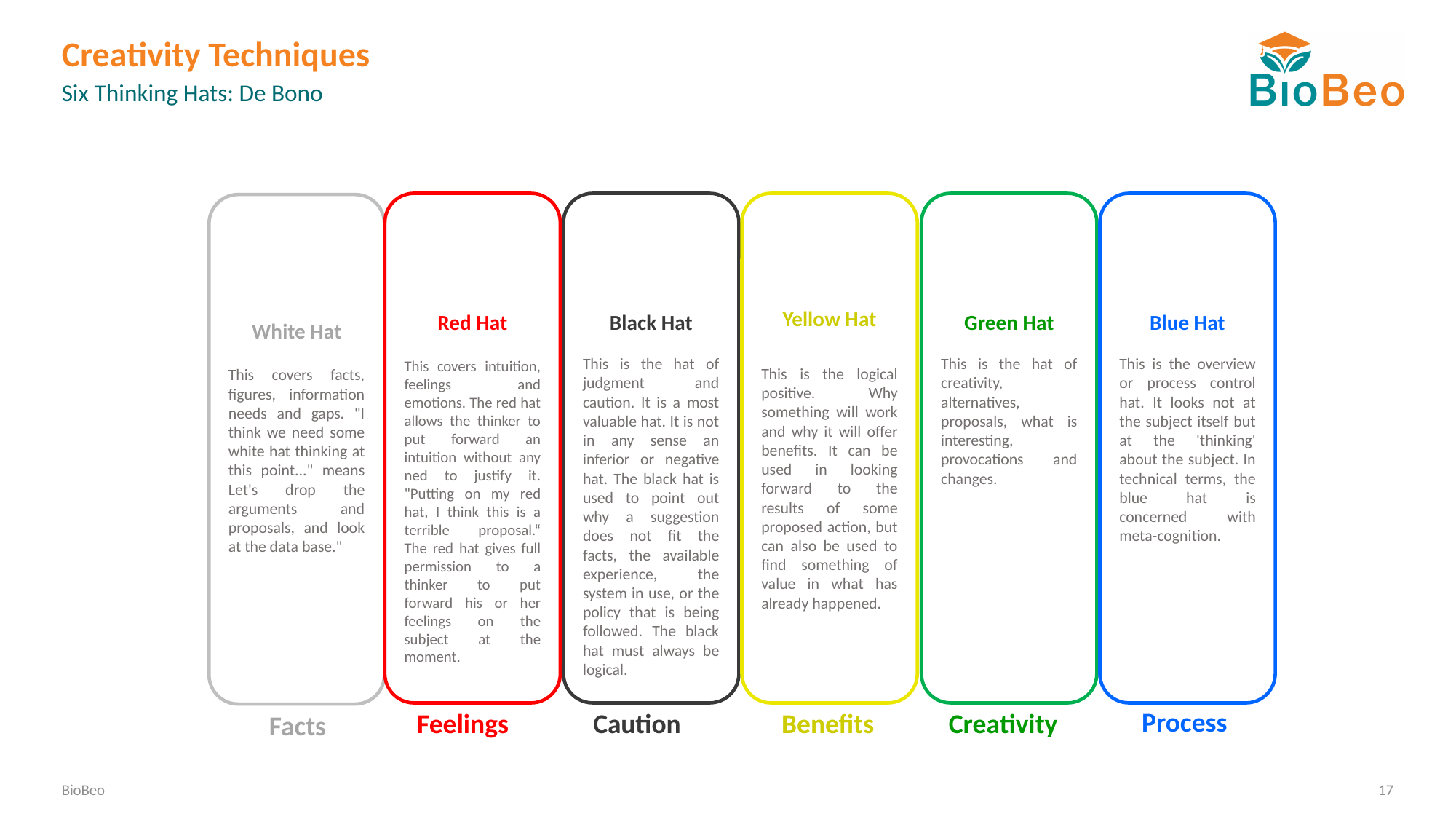

# Creativity Techniques
Six Thinking Hats: De Bono

Blue Hat

This is the overview or process control hat. It looks not at the subject itself but at the 'thinking' about the subject. In technical terms, the blue hat is concerned with meta-cognition.

Red Hat

This covers intuition, feelings and emotions. The red hat allows the thinker to put forward an intuition without any ned to justify it. "Putting on my red hat, I think this is a terrible proposal.“ The red hat gives full permission to a thinker to put forward his or her feelings on the subject at the moment.

Black Hat

This is the hat of judgment and caution. It is a most valuable hat. It is not in any sense an inferior or negative hat. The black hat is used to point out why a suggestion does not fit the facts, the available experience, the system in use, or the policy that is being followed. The black hat must always be logical.

Yellow Hat

This is the logical positive. Why something will work and why it will offer benefits. It can be used in looking forward to the results of some proposed action, but can also be used to find something of value in what has already happened.

Green Hat

This is the hat of creativity, alternatives, proposals, what is interesting, provocations and changes.

White Hat

This covers facts, figures, information needs and gaps. "I think we need some white hat thinking at this point..." means Let's drop the arguments and proposals, and look at the data base."

Process
Feelings
Caution
Benefits
Creativity
Facts
BioBeo
17